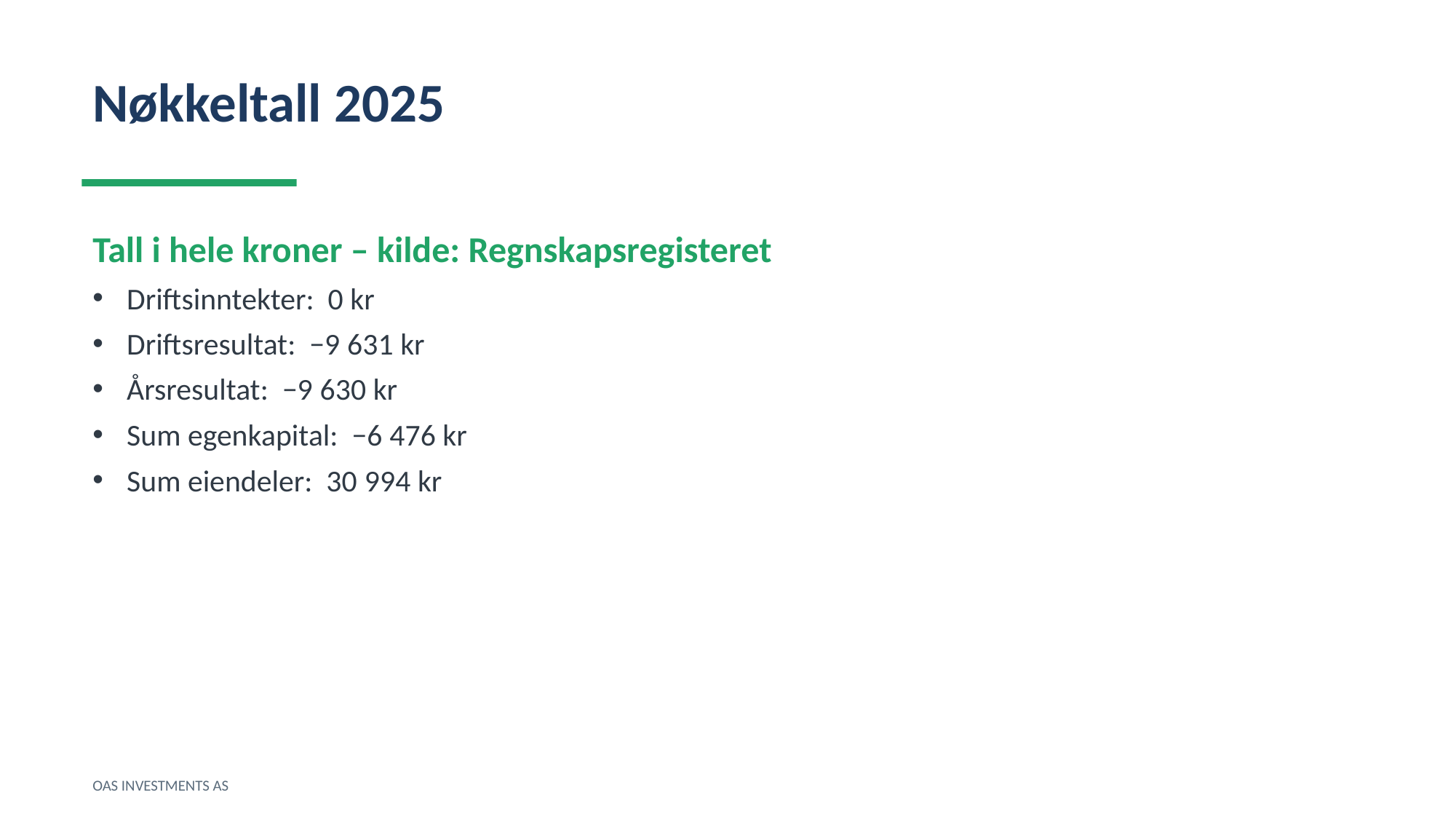

Nøkkeltall 2025

Tall i hele kroner – kilde: Regnskapsregisteret
Driftsinntekter:  0 kr
Driftsresultat:  −9 631 kr
Årsresultat:  −9 630 kr
Sum egenkapital:  −6 476 kr
Sum eiendeler:  30 994 kr
OAS INVESTMENTS AS